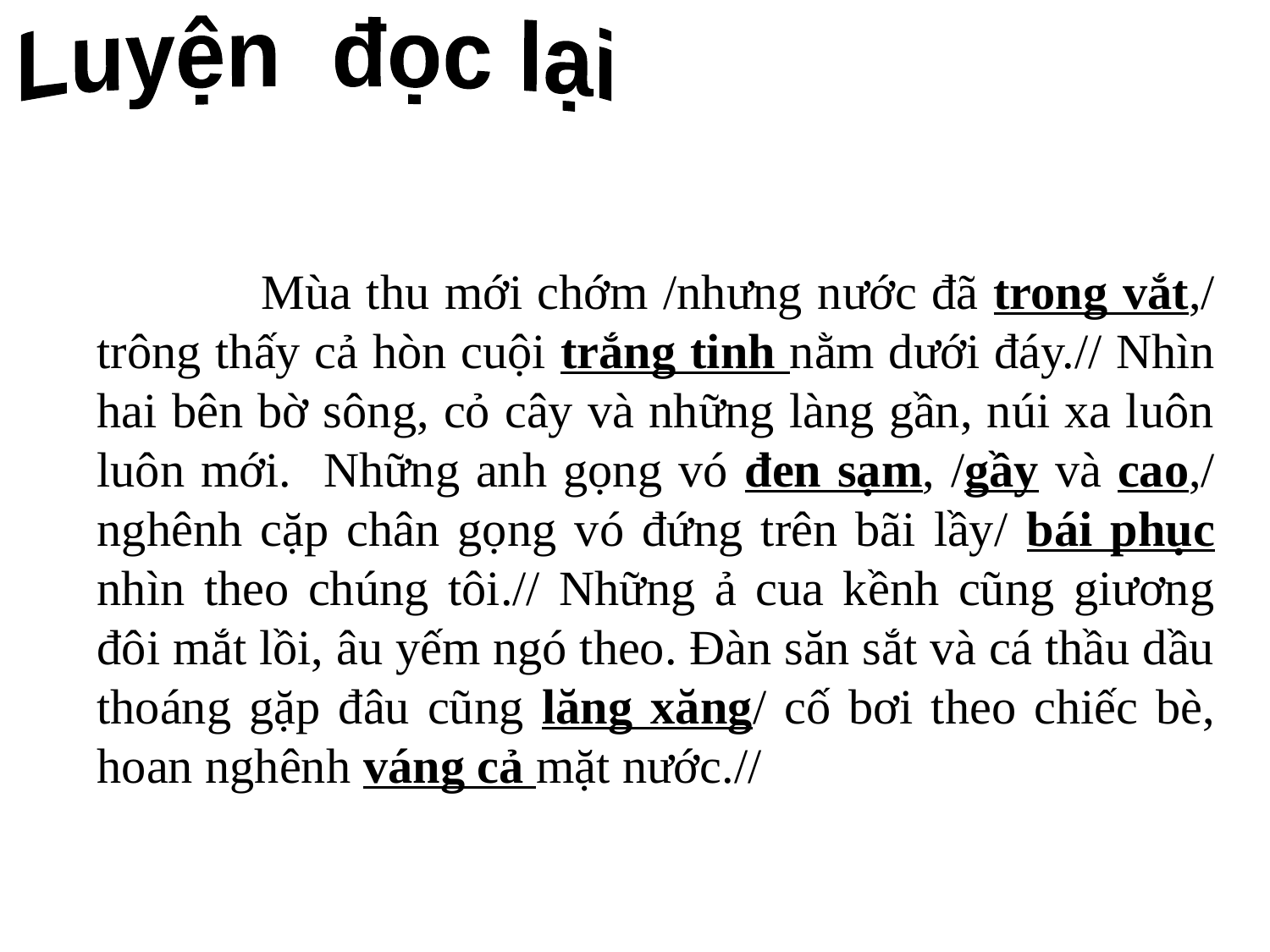

Luyện  đọc lại
           Mùa thu mới chớm /nhưng nước đã trong vắt,/ trông thấy cả hòn cuội trắng tinh nằm dưới đáy.// Nhìn hai bên bờ sông, cỏ cây và những làng gần, núi xa luôn luôn mới.  Những anh gọng vó đen sạm, /gầy và cao,/ nghênh cặp chân gọng vó đứng trên bãi lầy/ bái phục nhìn theo chúng tôi.// Những ả cua kềnh cũng giương đôi mắt lồi, âu yếm ngó theo. Đàn săn sắt và cá thầu dầu thoáng gặp đâu cũng lăng xăng/ cố bơi theo chiếc bè, hoan nghênh váng cả mặt nước.//